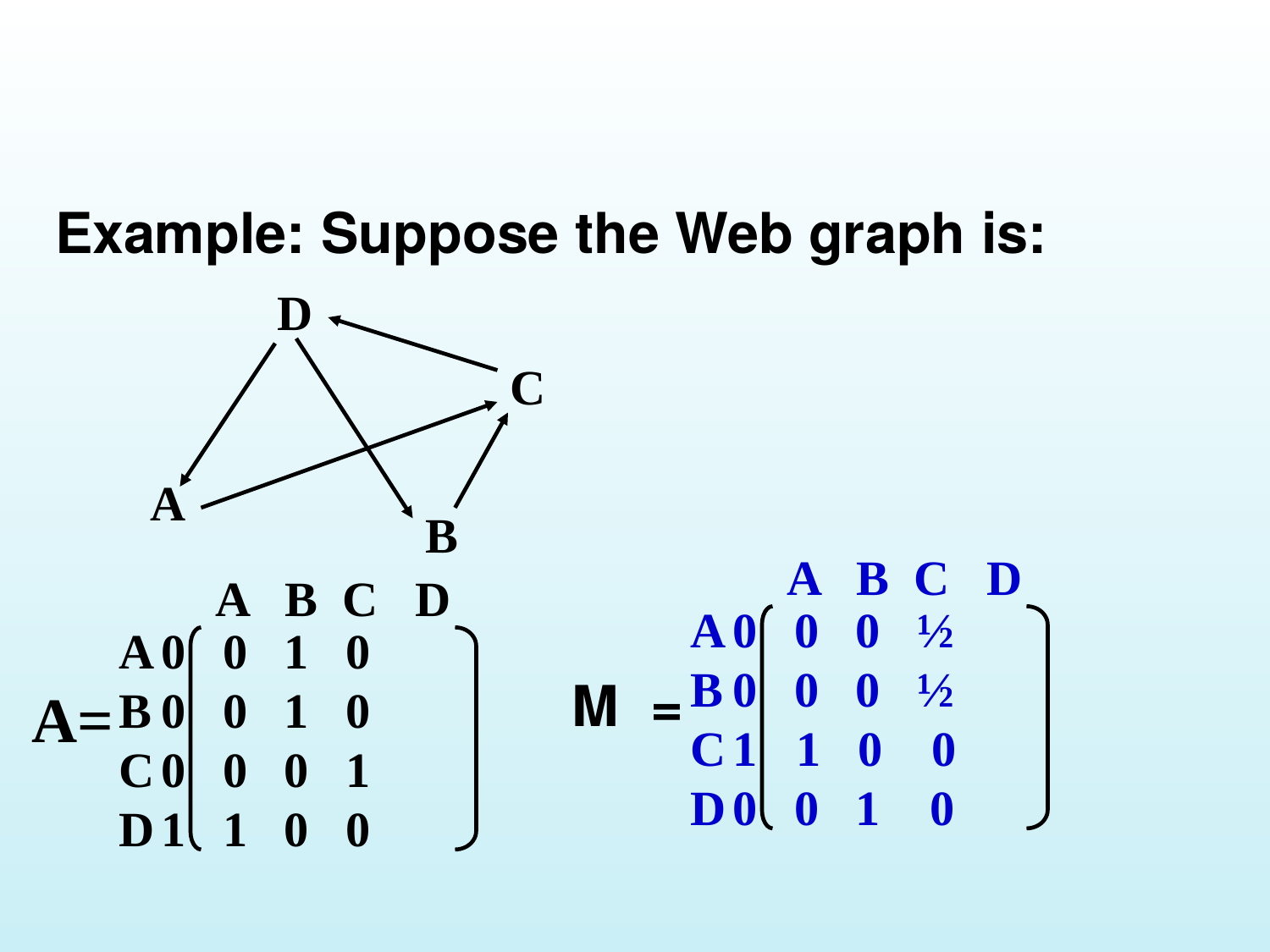

Example: Suppose the Web graph is:

                                 M  =
D

C

A
B
A   B  C   D
A   B  C   D
A
B
C
D
0   0   0   ½
0   0   0   ½
1   0    0
0   0   1    0

A
B
C
D
0   0   1   0
0   0   1   0
0   0   0   1
1   1   0   0

A=